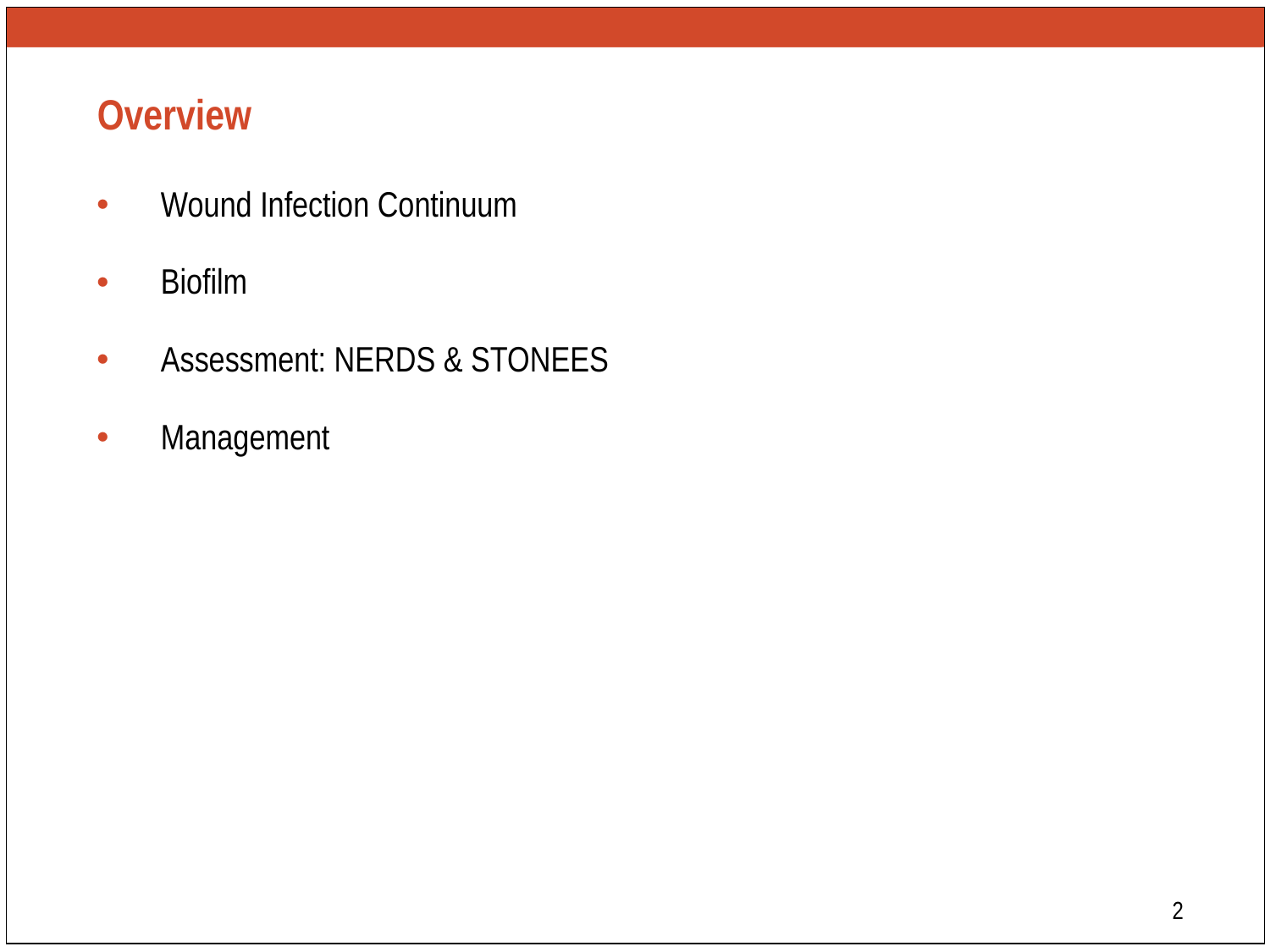

# Overview
Wound Infection Continuum
Biofilm
Assessment: NERDS & STONEES
Management